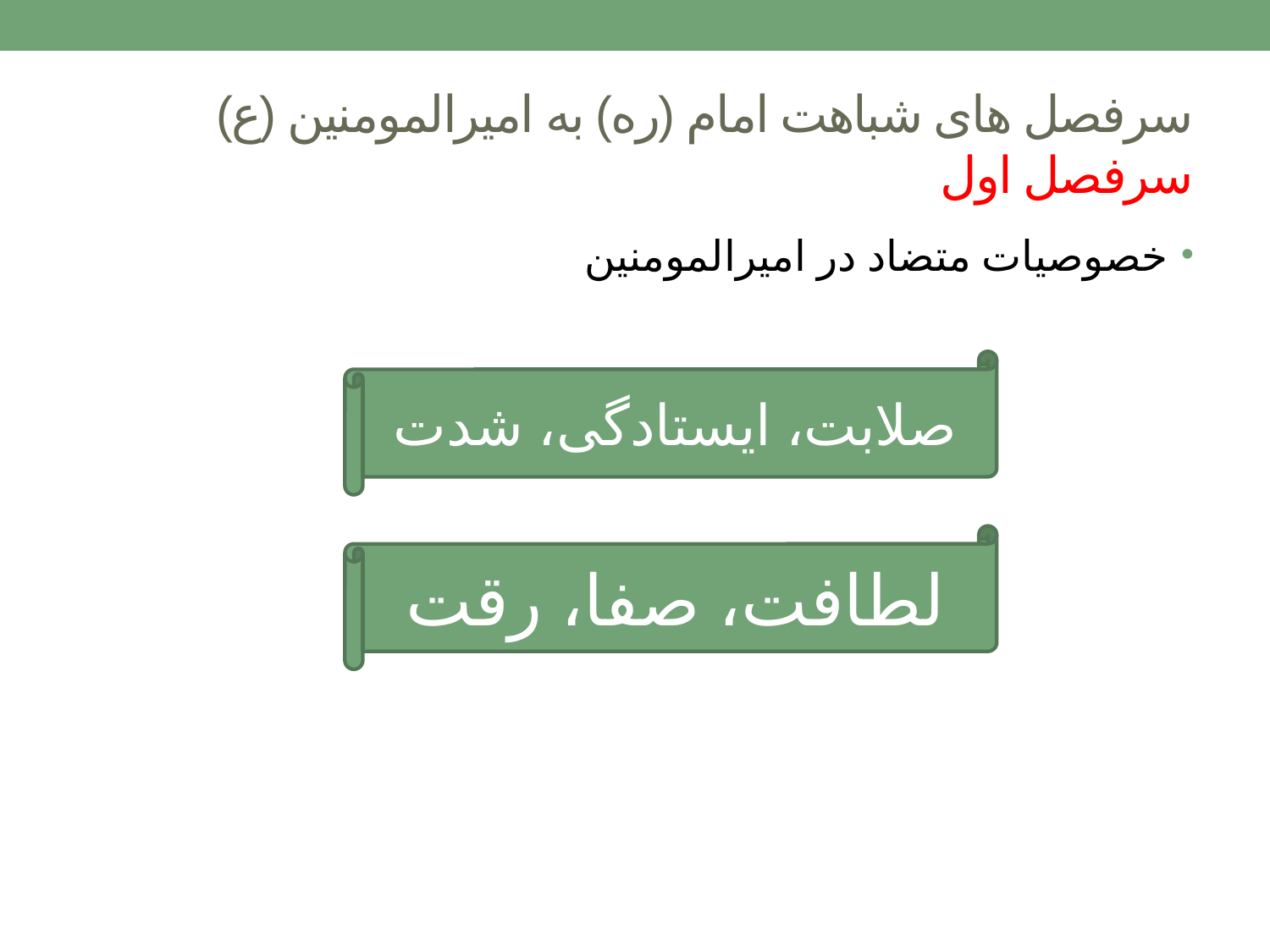

# سرفصل های شباهت امام (ره) به امیرالمومنین (ع) سرفصل اول
خصوصیات متضاد در امیرالمومنین
صلابت، ایستادگی، شدت
لطافت، صفا، رقت